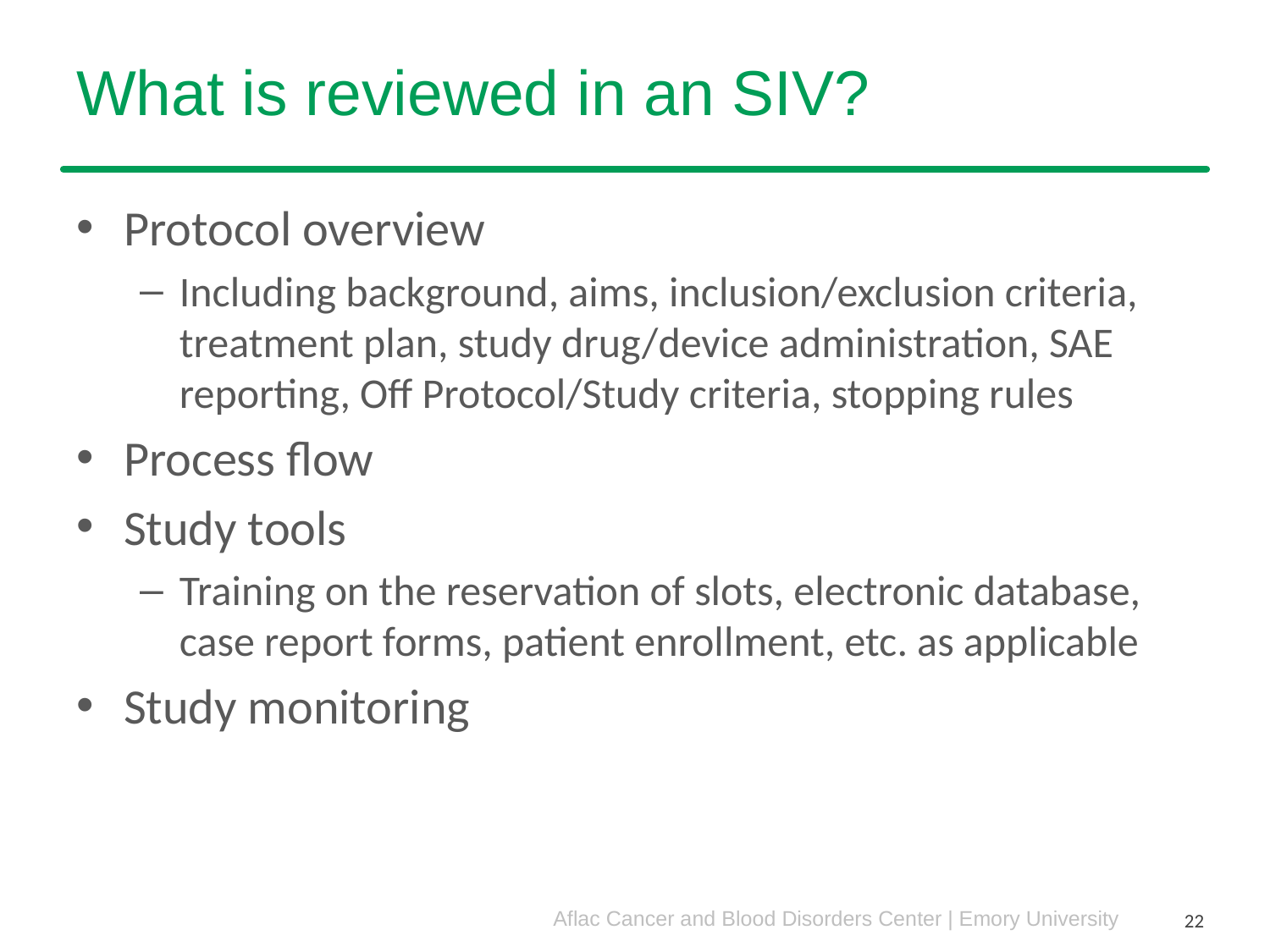

# What is reviewed in an SIV?
Protocol overview
Including background, aims, inclusion/exclusion criteria, treatment plan, study drug/device administration, SAE reporting, Off Protocol/Study criteria, stopping rules
Process flow
Study tools
Training on the reservation of slots, electronic database, case report forms, patient enrollment, etc. as applicable
Study monitoring

22